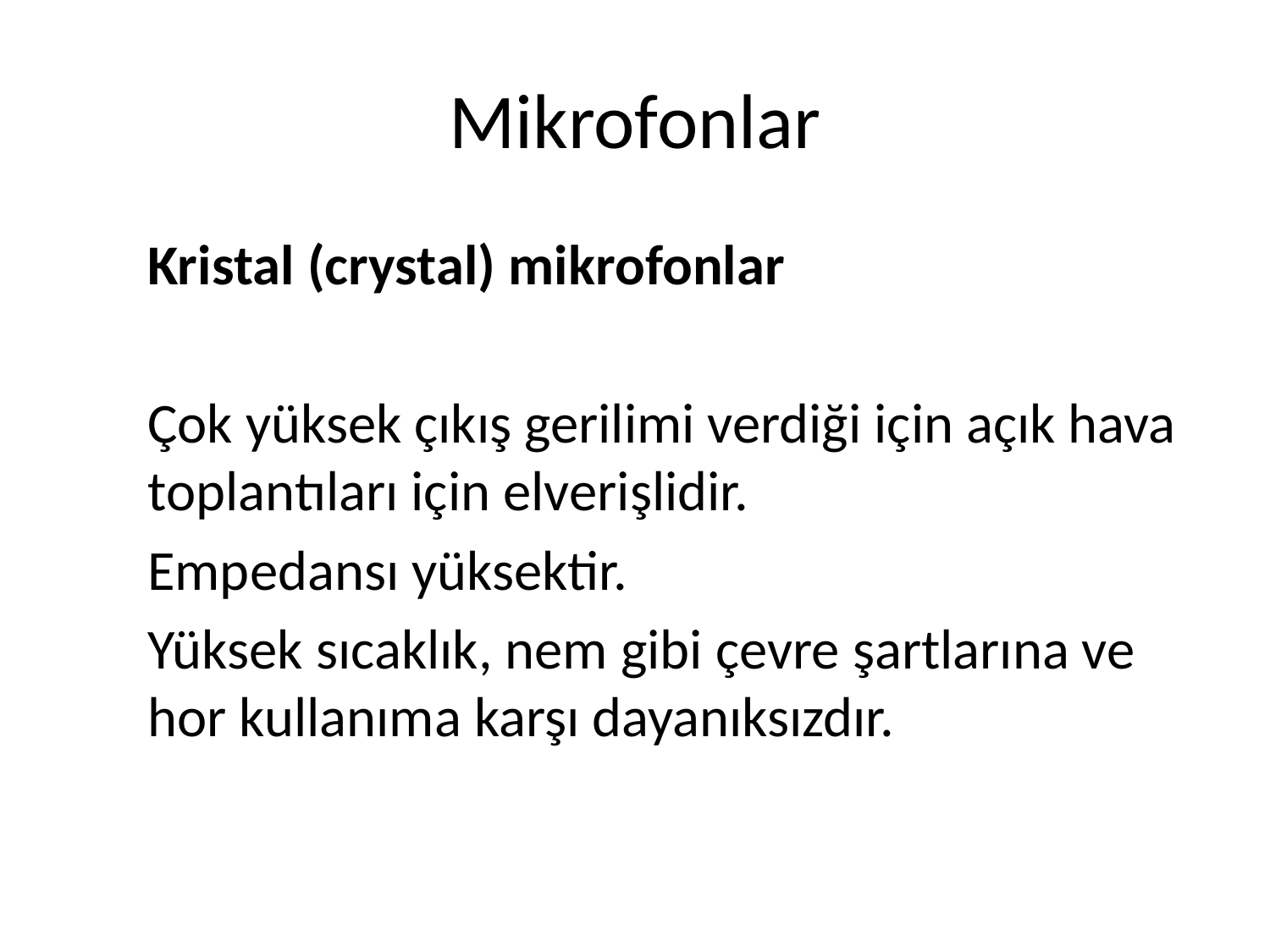

# Mikrofonlar
	Kristal (crystal) mikrofonlar

	Çok yüksek çıkış gerilimi verdiği için açık hava toplantıları için elverişlidir.
	Empedansı yüksektir.
	Yüksek sıcaklık, nem gibi çevre şartlarına ve hor kullanıma karşı dayanıksızdır.